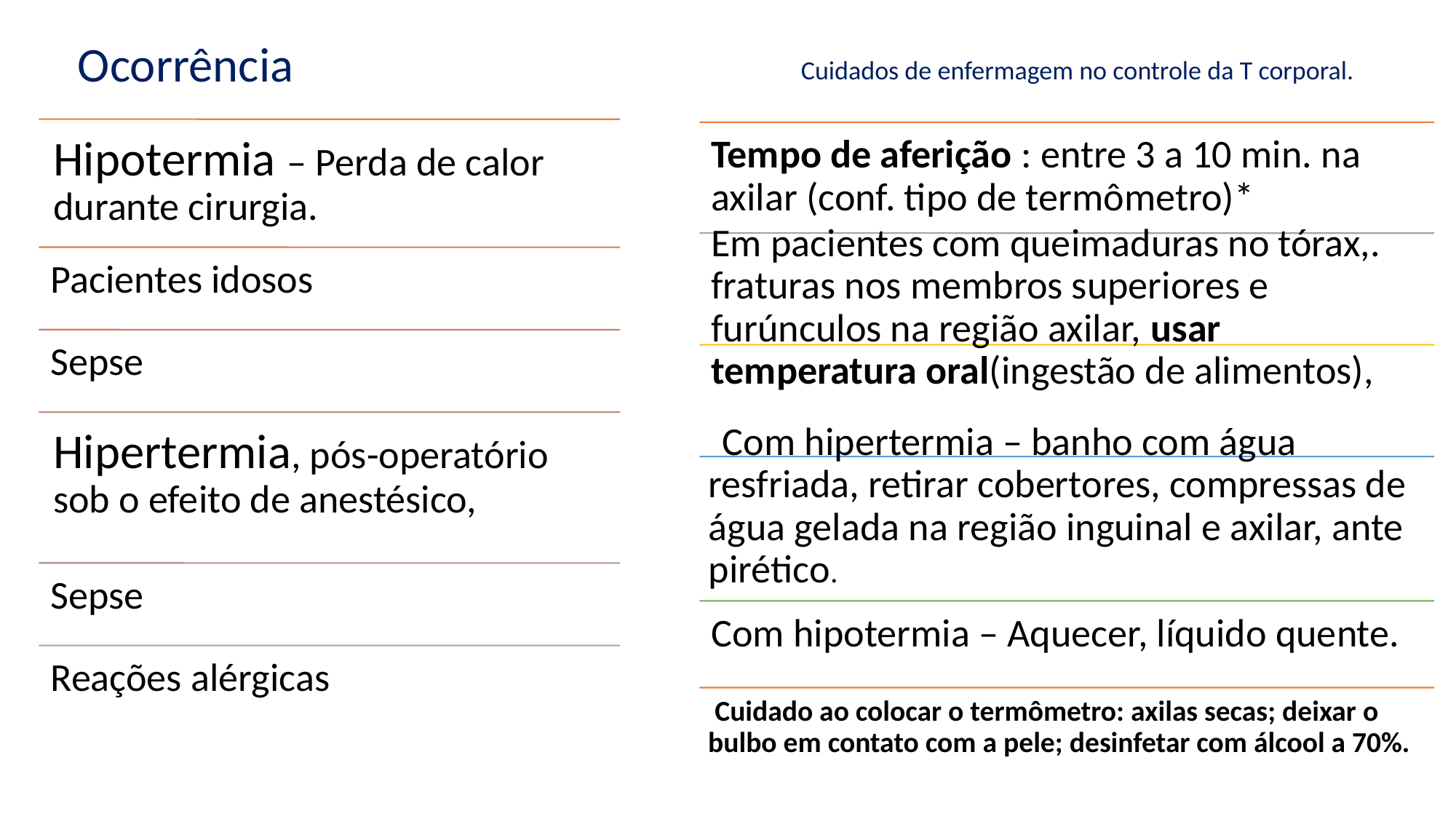

# Ocorrência
Cuidados de enfermagem no controle da T corporal.
Hipotermia – Perda de calor durante cirurgia.
Pacientes idosos
Sepse
Hipertermia, pós-operatório sob o efeito de anestésico,
Sepse
Reações alérgicas
Tempo de aferição : entre 3 a 10 min. na axilar (conf. tipo de termômetro)*

Em pacientes com queimaduras no tórax,. fraturas nos membros superiores e furúnculos na região axilar, usar temperatura oral(ingestão de alimentos),
  Com hipertermia – banho com água resfriada, retirar cobertores, compressas de água gelada na região inguinal e axilar, ante pirético.
Com hipotermia – Aquecer, líquido quente.
 Cuidado ao colocar o termômetro: axilas secas; deixar o bulbo em contato com a pele; desinfetar com álcool a 70%.